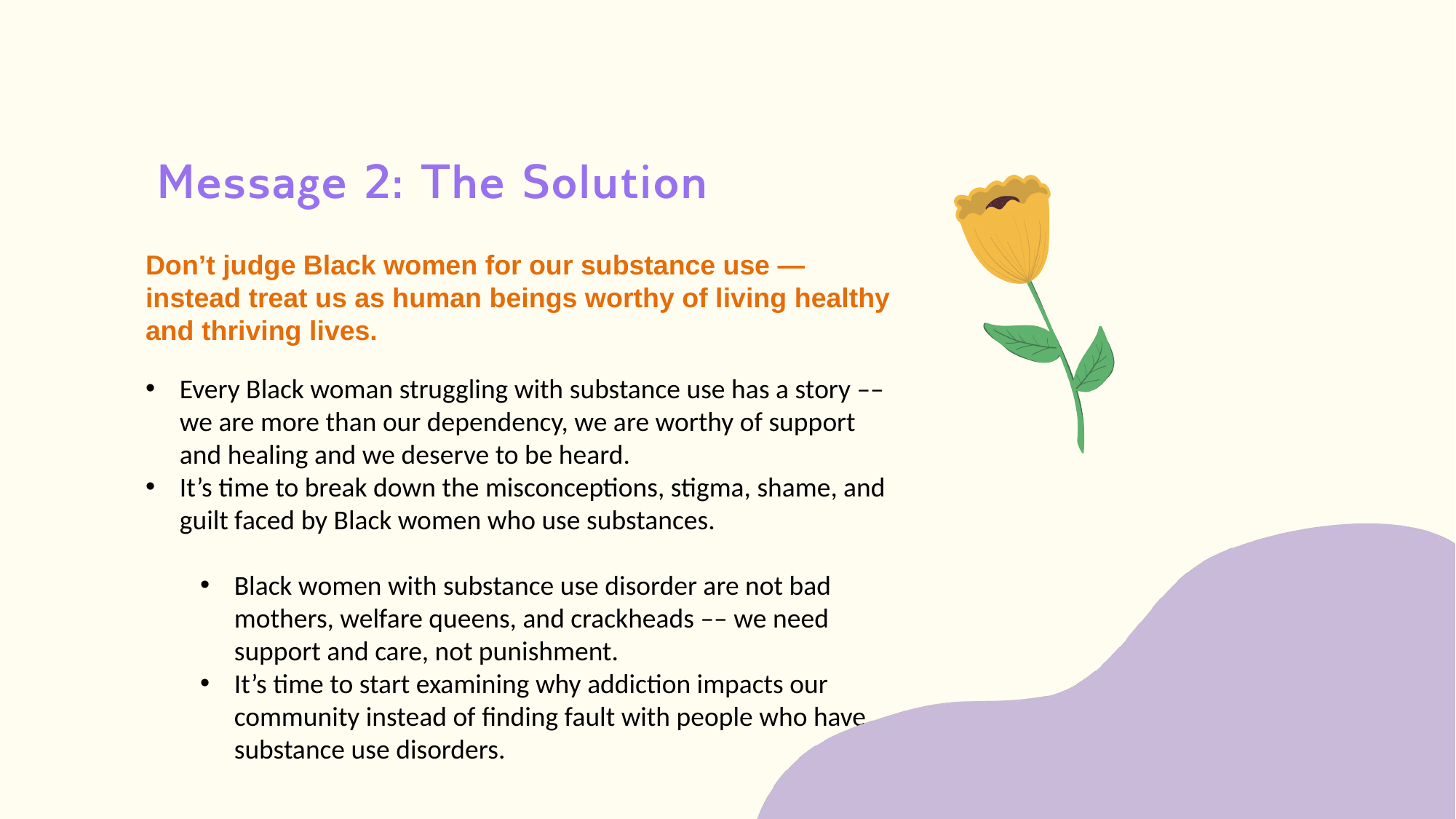

# Message 2: The Solution

Don’t judge Black women for our substance use — instead treat us as human beings worthy of living healthy and thriving lives.

Every Black woman struggling with substance use has a story –– we are more than our dependency, we are worthy of support and healing and we deserve to be heard.
It’s time to break down the misconceptions, stigma, shame, and guilt faced by Black women who use substances.

Black women with substance use disorder are not bad mothers, welfare queens, and crackheads –– we need support and care, not punishment.
It’s time to start examining why addiction impacts our community instead of finding fault with people who have substance use disorders..

17
14